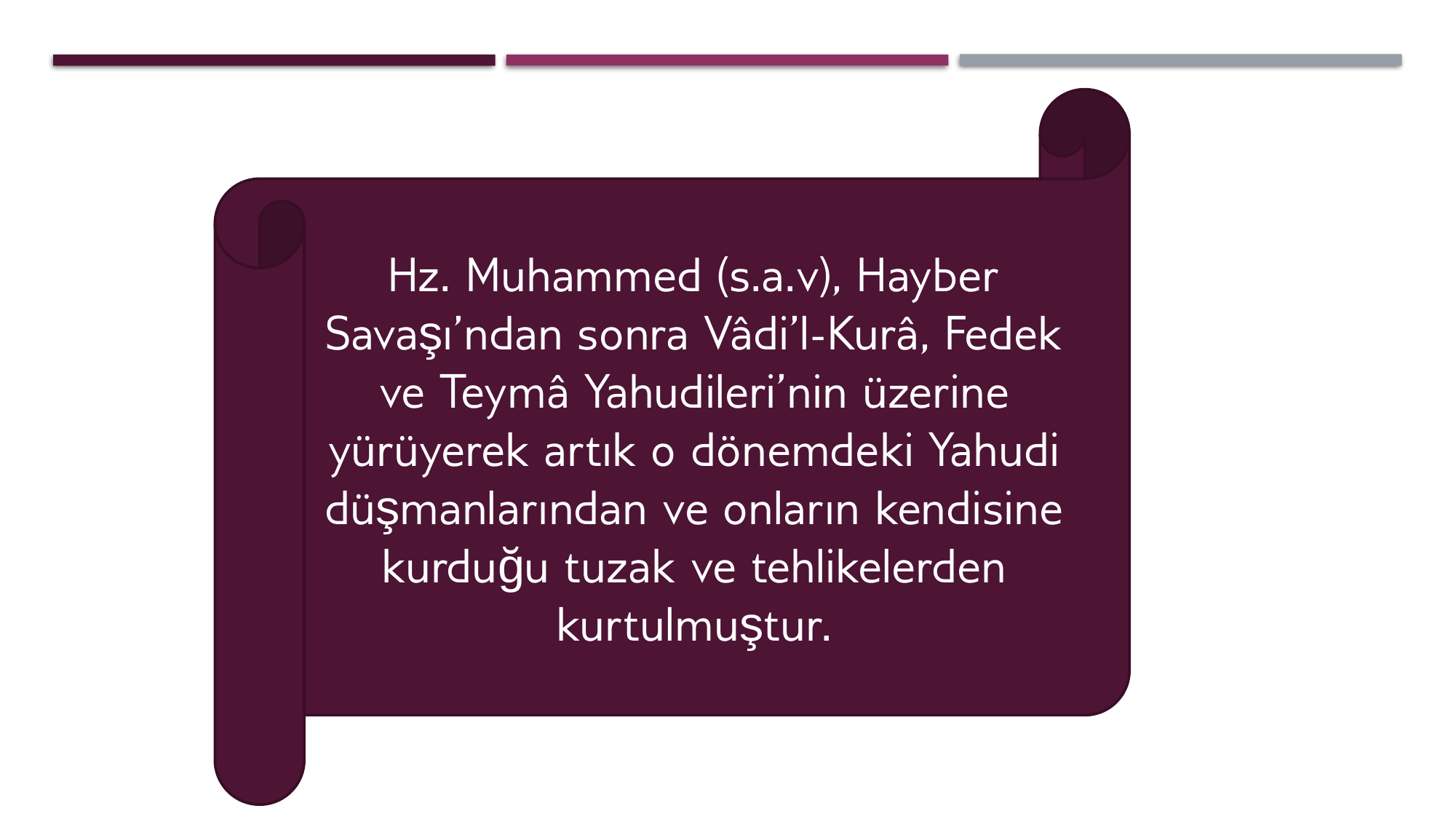

Hz. Muhammed (s.a.v), Hayber Savaşı’ndan sonra Vâdi’l-Kurâ, Fedek ve Teymâ Yahudileri’nin üzerine yürüyerek artık o dönemdeki Yahudi düşmanlarından ve onların kendisine kurduğu tuzak ve tehlikelerden kurtulmuştur.